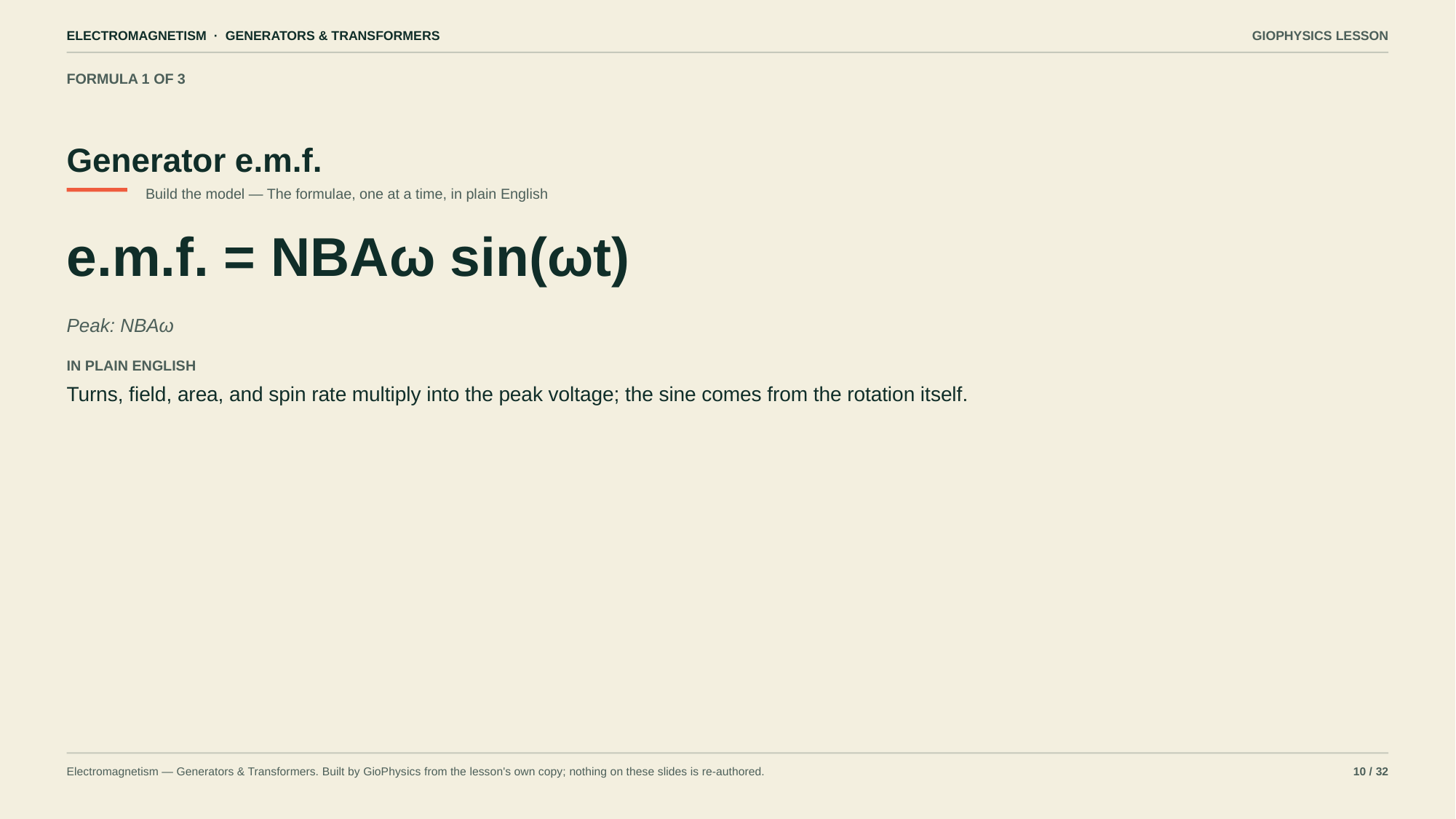

ELECTROMAGNETISM  ·  GENERATORS & TRANSFORMERS
GIOPHYSICS LESSON

FORMULA 1 OF 3
Generator e.m.f.
Build the model — The formulae, one at a time, in plain English

e.m.f. = NBAω sin(ωt)
Peak: NBAω
IN PLAIN ENGLISH
Turns, field, area, and spin rate multiply into the peak voltage; the sine comes from the rotation itself.

Electromagnetism — Generators & Transformers. Built by GioPhysics from the lesson's own copy; nothing on these slides is re-authored.
10 / 32